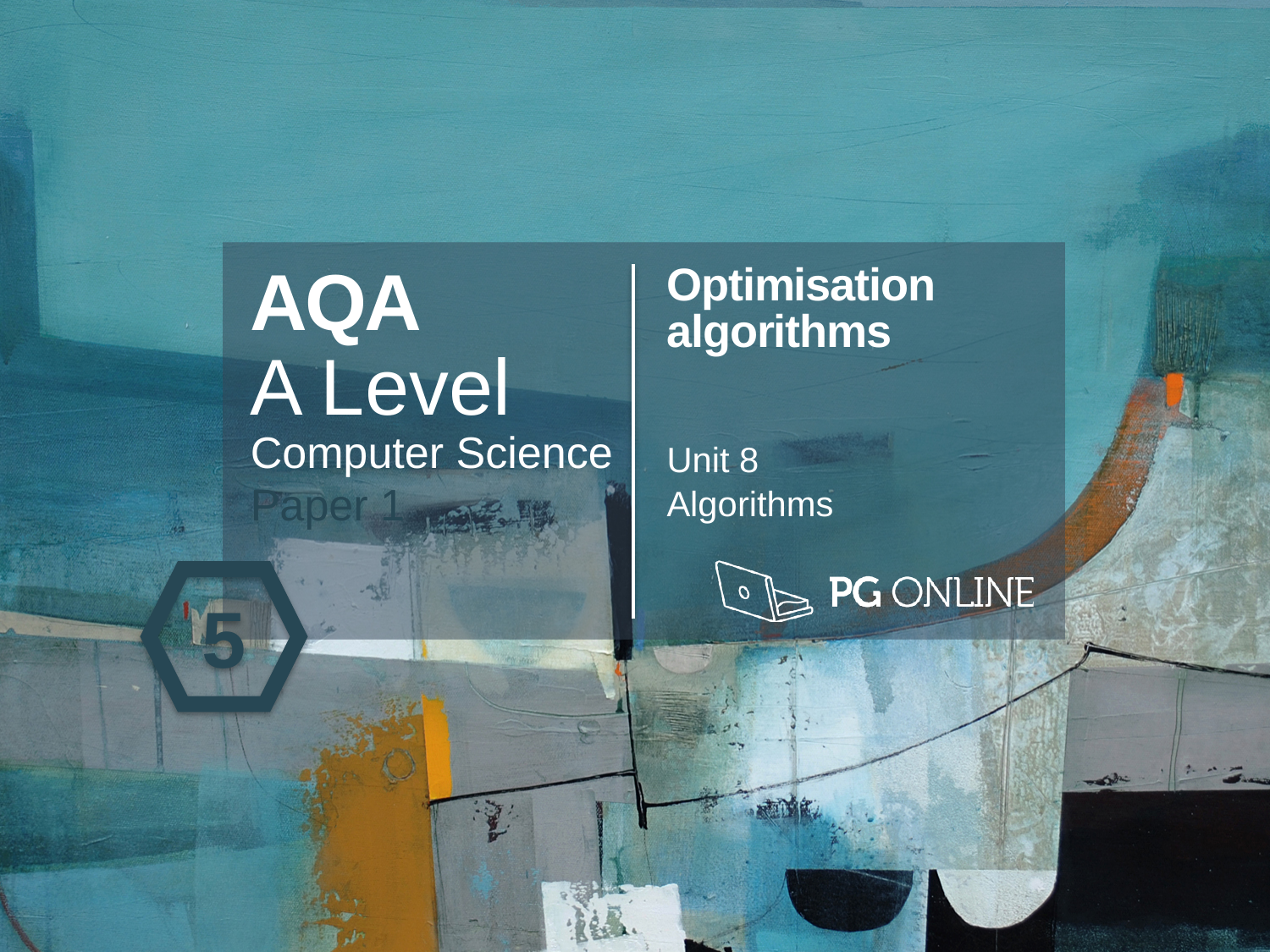

AQA
A Level
Computer Science
Paper 1

Optimisation algorithms

Unit 8
Algorithms